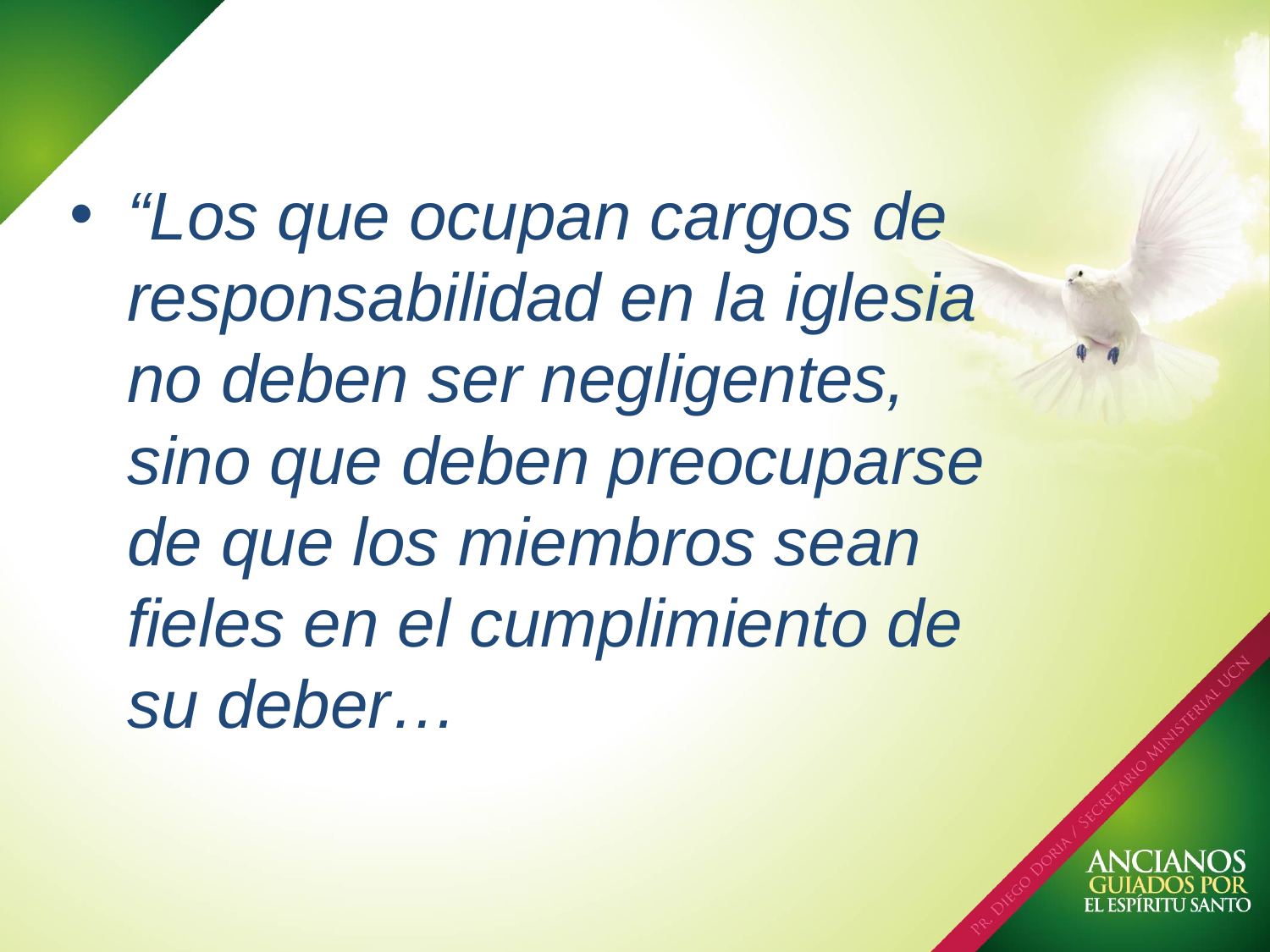

“Los que ocupan cargos de responsabilidad en la iglesia no deben ser negligentes, sino que deben preocuparse de que los miembros sean fieles en el cumplimiento de su deber…